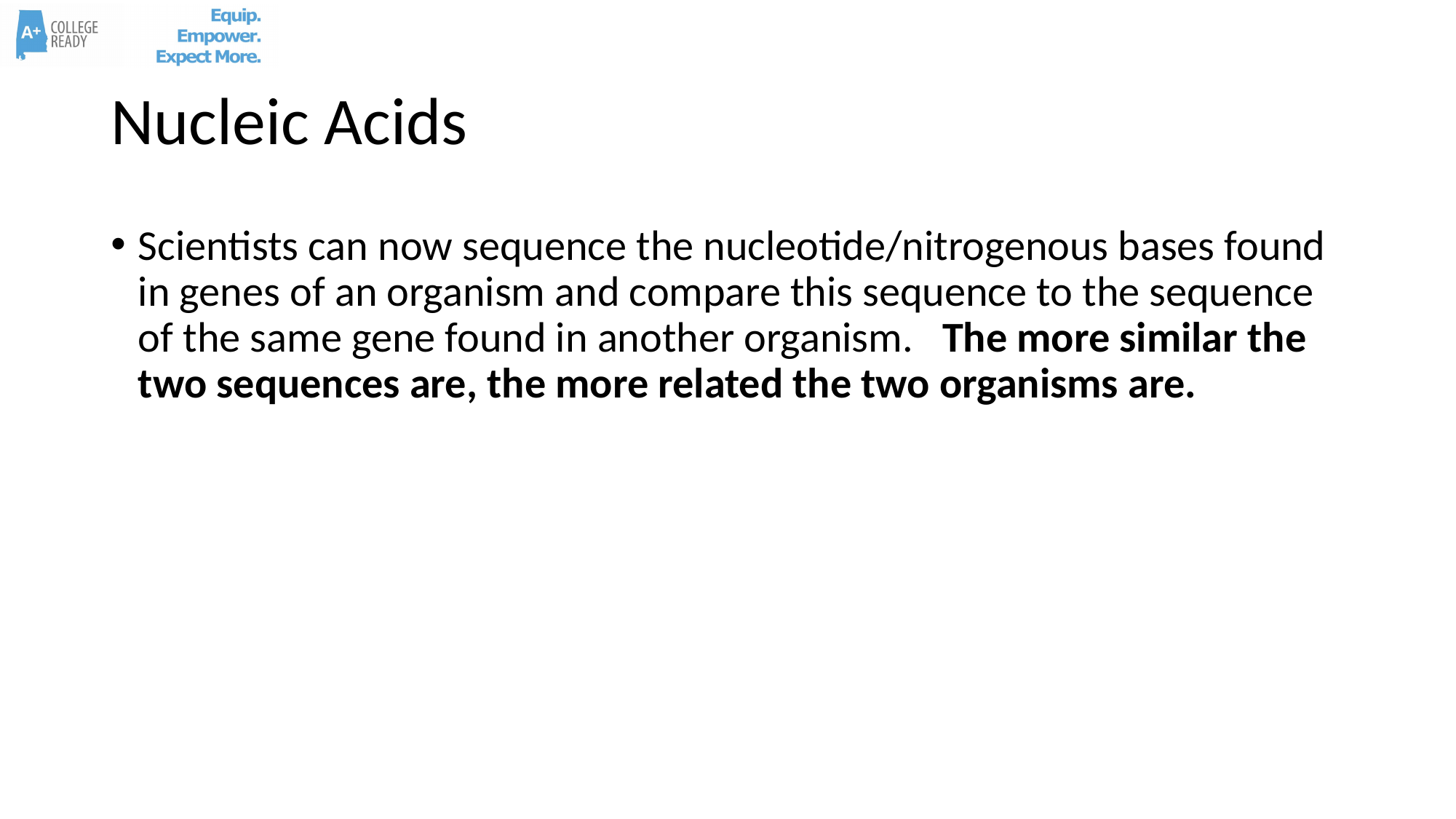

# Nucleic Acids
Scientists can now sequence the nucleotide/nitrogenous bases found in genes of an organism and compare this sequence to the sequence of the same gene found in another organism.   The more similar the two sequences are, the more related the two organisms are.